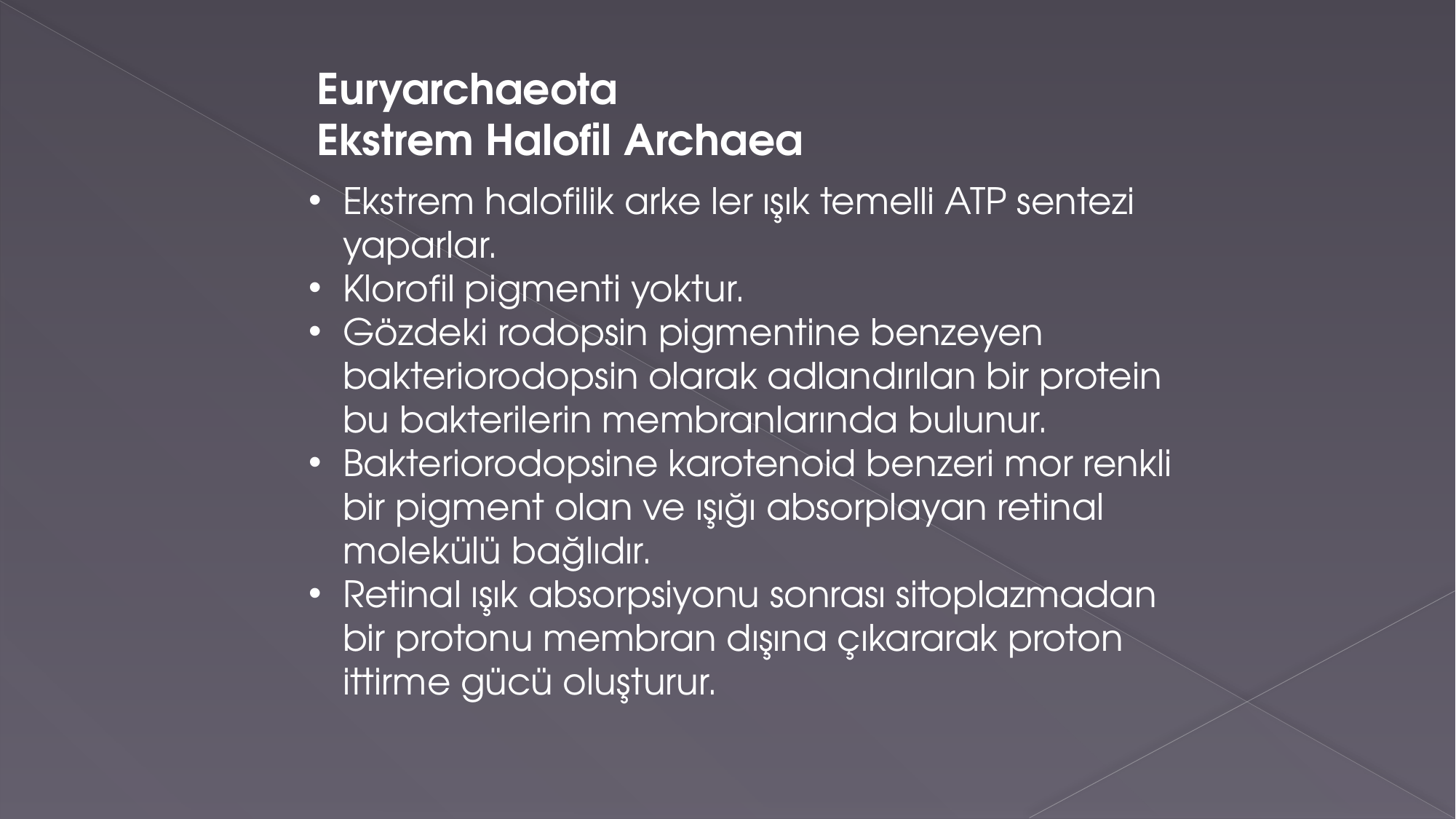

Euryarchaeota
Ekstrem Halofil Archaea
Ekstrem halofilik arke ler ışık temelli ATP sentezi yaparlar.
Klorofil pigmenti yoktur.
Gözdeki rodopsin pigmentine benzeyen bakteriorodopsin olarak adlandırılan bir protein bu bakterilerin membranlarında bulunur.
Bakteriorodopsine karotenoid benzeri mor renkli bir pigment olan ve ışığı absorplayan retinal molekülü bağlıdır.
Retinal ışık absorpsiyonu sonrası sitoplazmadan bir protonu membran dışına çıkararak proton ittirme gücü oluşturur.